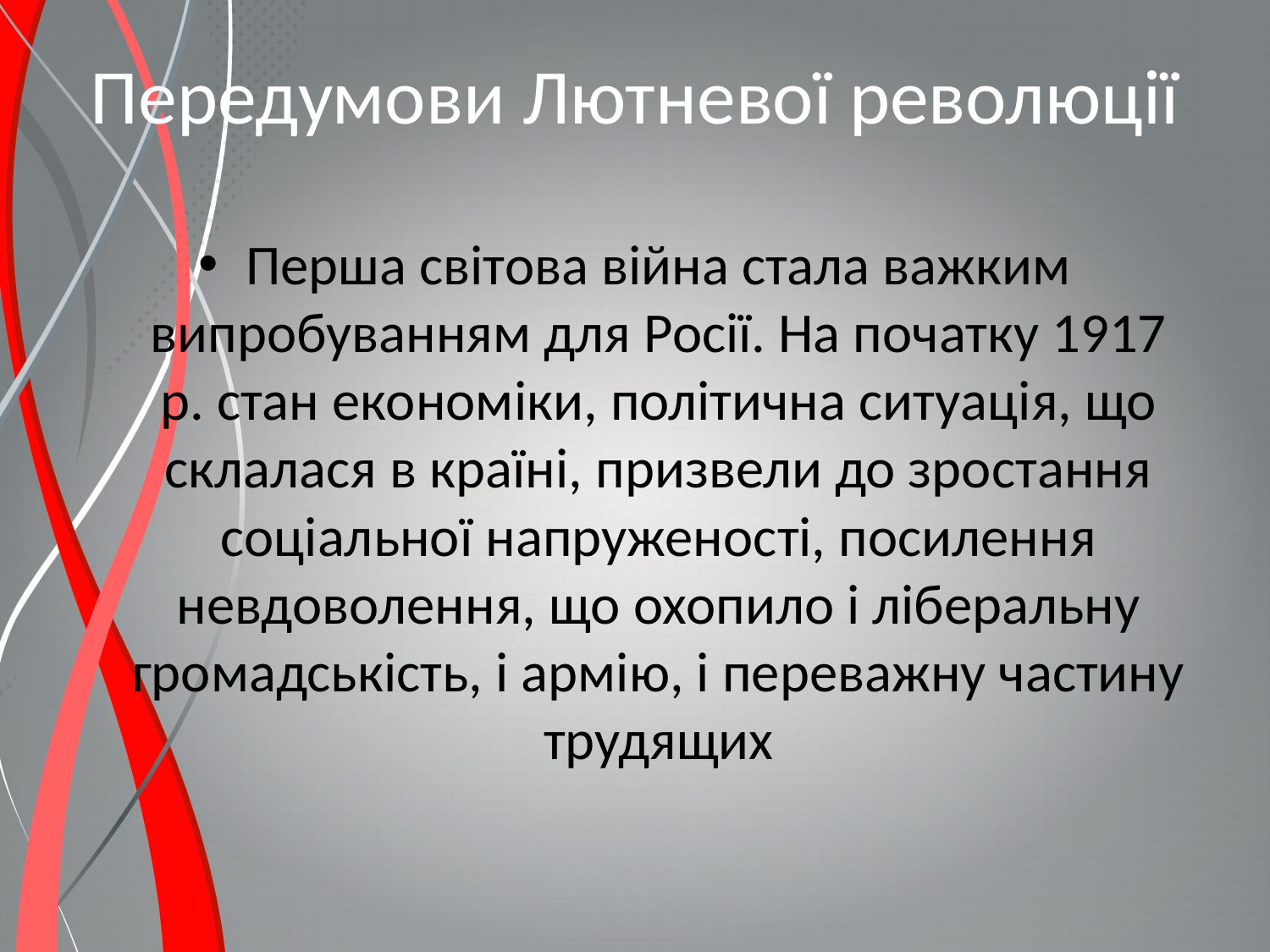

# Передумови Лютневої революції
Перша світова війна стала важким випробуванням для Росії. На початку 1917 р. стан економіки, політична ситуація, що склалася в країні, призвели до зростання соціальної напруженості, посилення невдоволення, що охопило і ліберальну громадськість, і армію, і переважну частину трудящих